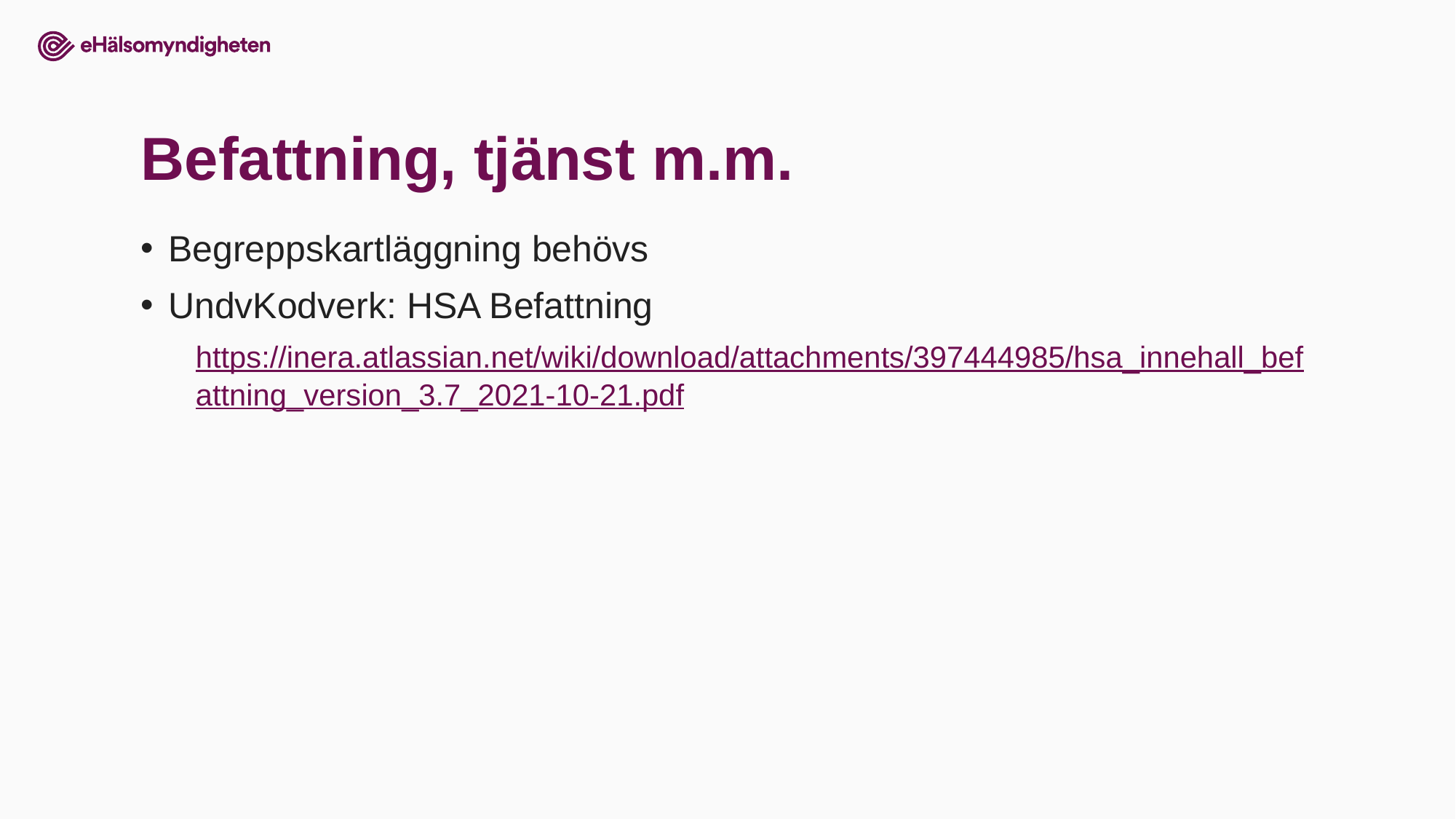

33
# Befattning, tjänst m.m.
Begreppskartläggning behövs
UndvKodverk: HSA Befattning
https://inera.atlassian.net/wiki/download/attachments/397444985/hsa_innehall_befattning_version_3.7_2021-10-21.pdf